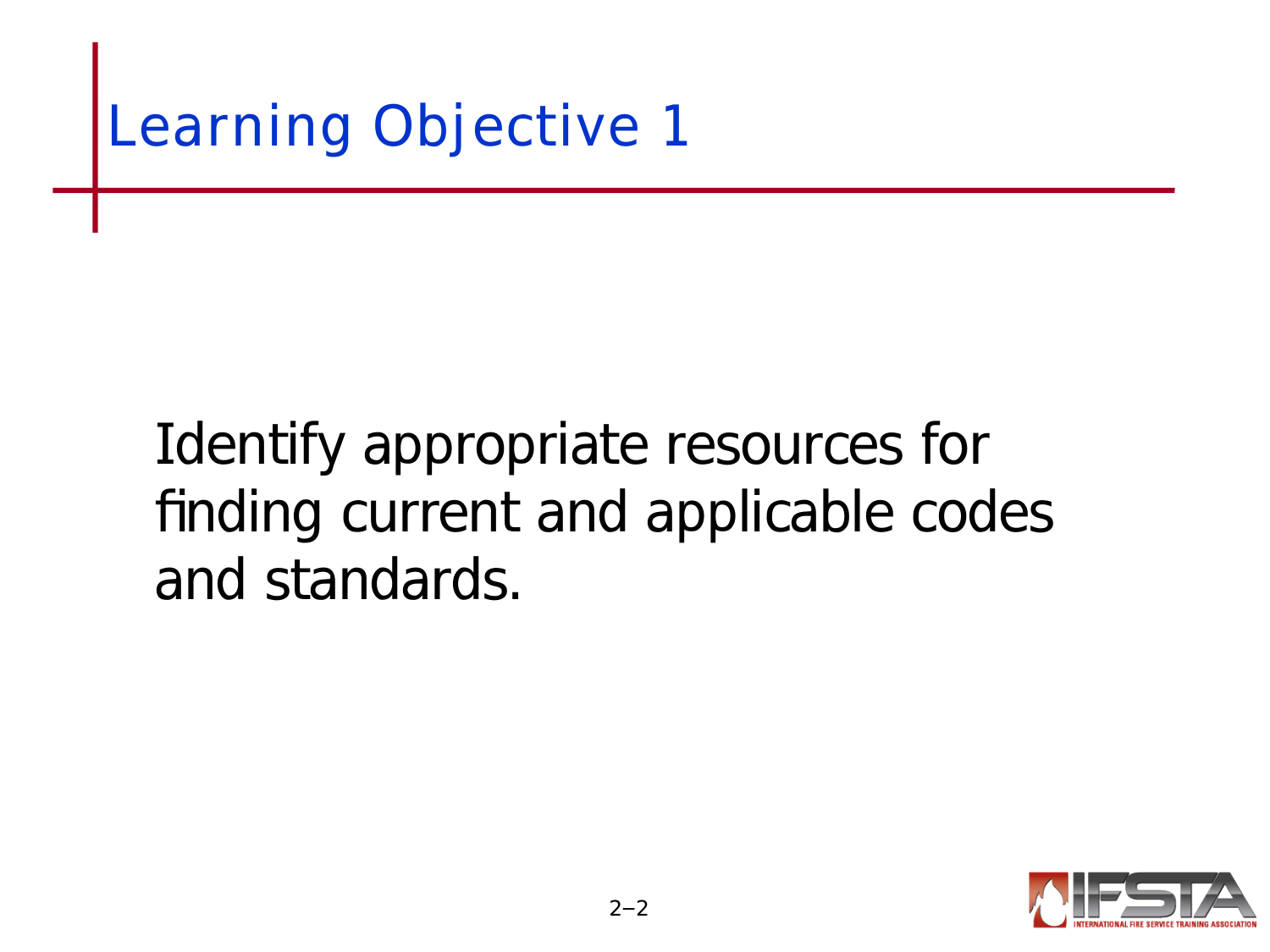

# Learning Objective 1

	Identify appropriate resources for finding current and applicable codes and standards.
2–2